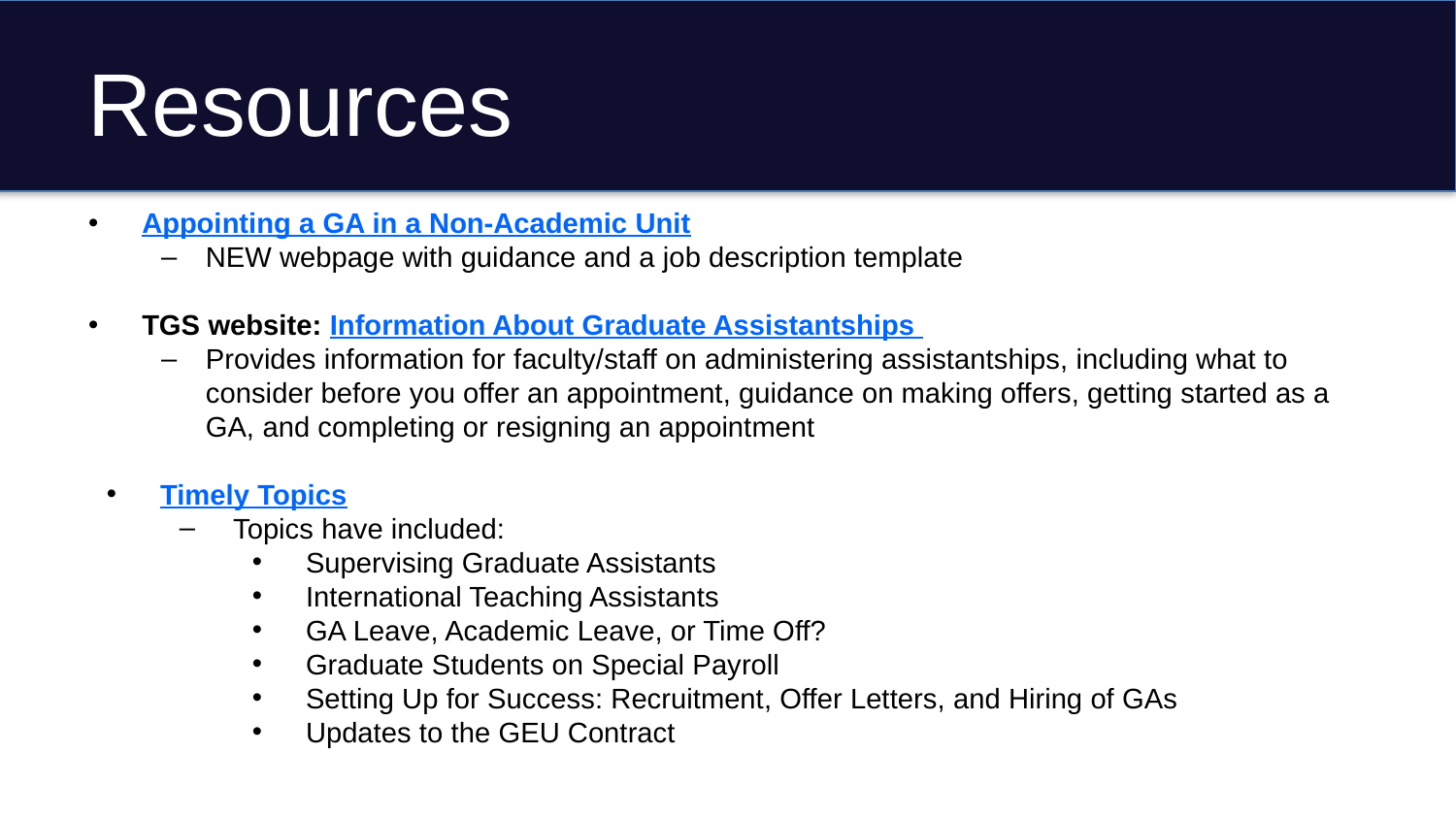

# Resources
Appointing a GA in a Non-Academic Unit
NEW webpage with guidance and a job description template

TGS website: Information About Graduate Assistantships
Provides information for faculty/staff on administering assistantships, including what to consider before you offer an appointment, guidance on making offers, getting started as a GA, and completing or resigning an appointment

Timely Topics
Topics have included:
Supervising Graduate Assistants
International Teaching Assistants
GA Leave, Academic Leave, or Time Off?
Graduate Students on Special Payroll
Setting Up for Success: Recruitment, Offer Letters, and Hiring of GAs
Updates to the GEU Contract